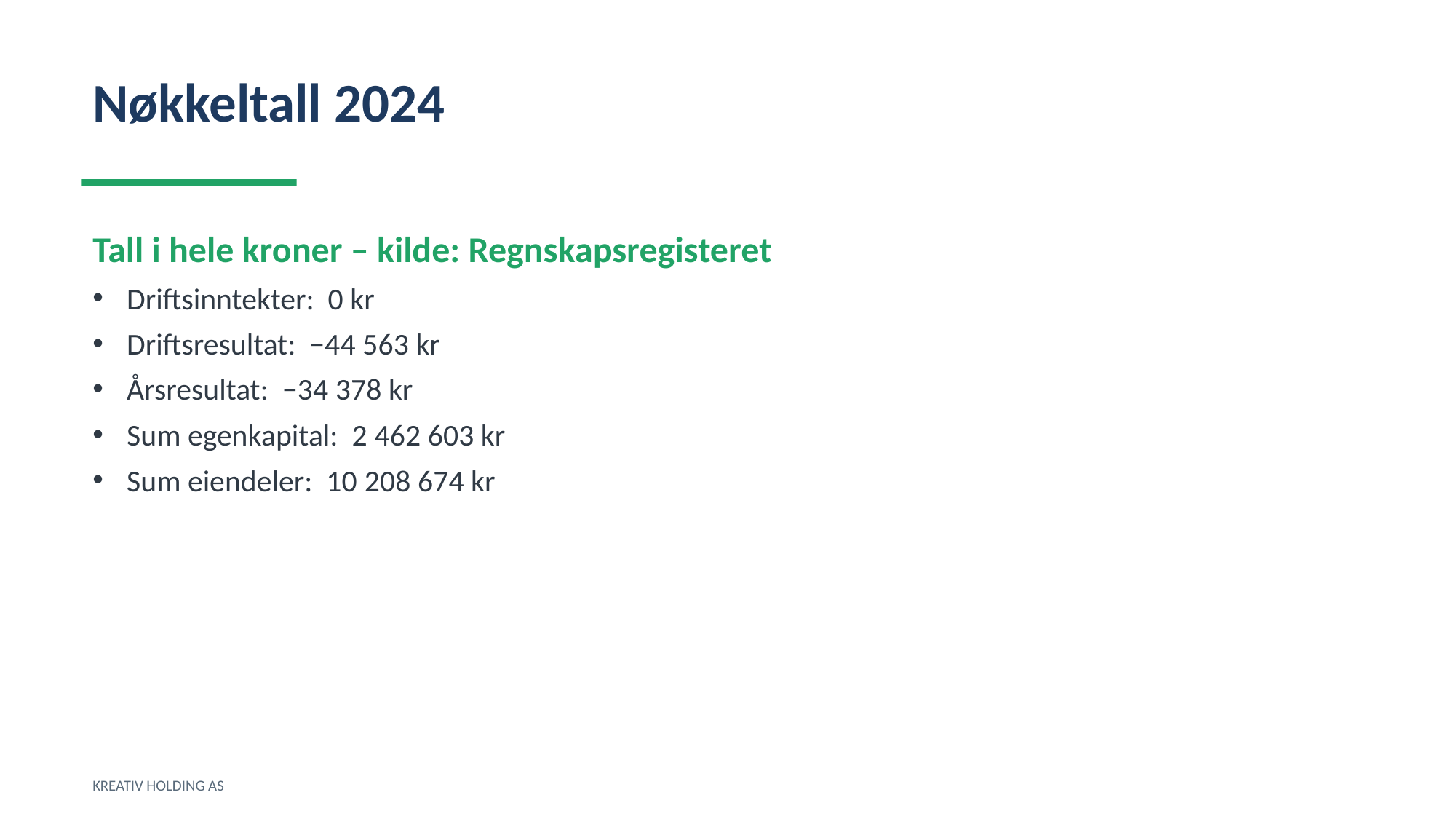

Nøkkeltall 2024

Tall i hele kroner – kilde: Regnskapsregisteret
Driftsinntekter:  0 kr
Driftsresultat:  −44 563 kr
Årsresultat:  −34 378 kr
Sum egenkapital:  2 462 603 kr
Sum eiendeler:  10 208 674 kr
KREATIV HOLDING AS